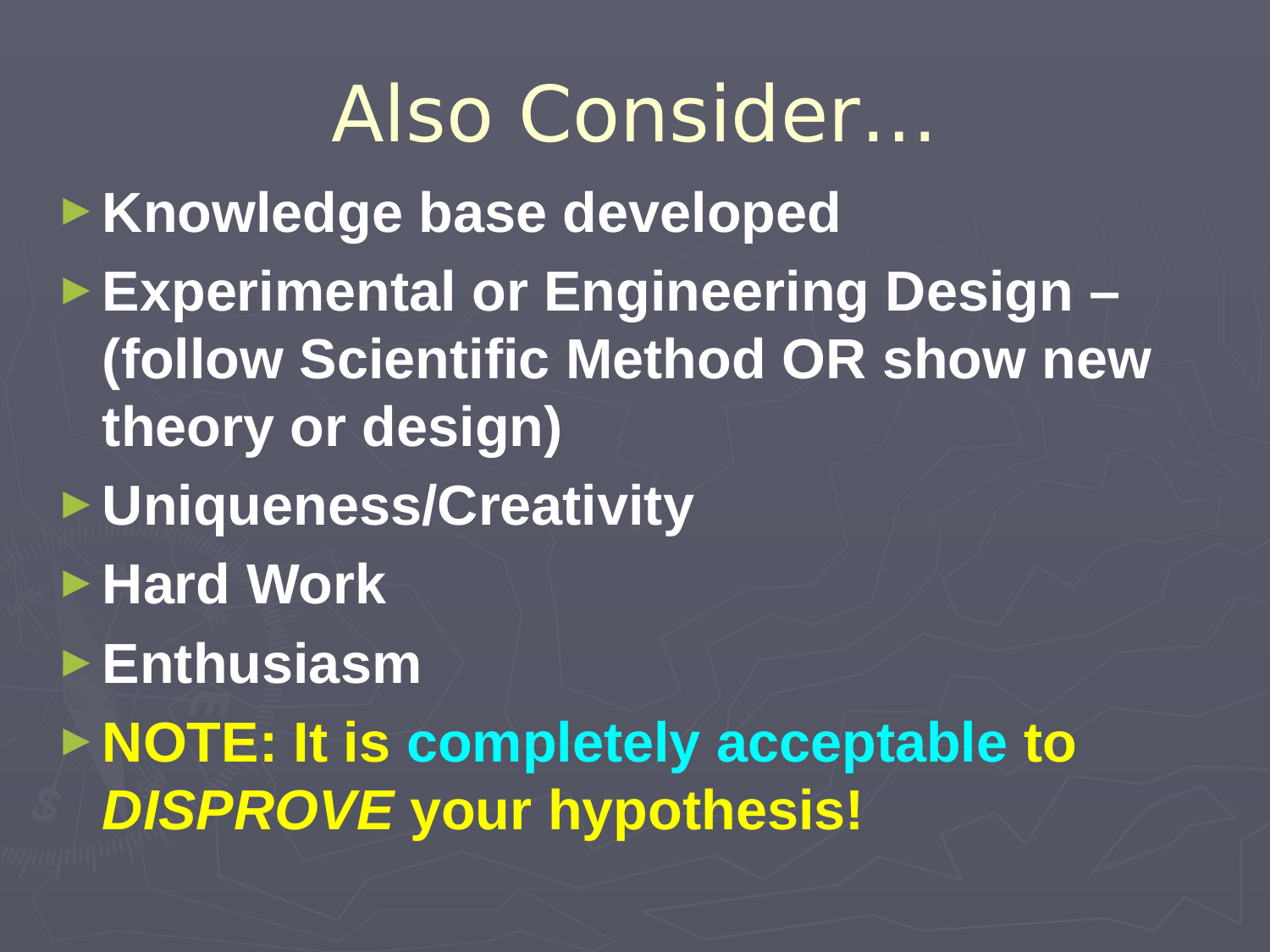

# Also Consider…
Knowledge base developed
Experimental or Engineering Design – (follow Scientific Method OR show new theory or design)
Uniqueness/Creativity
Hard Work
Enthusiasm
NOTE: It is completely acceptable to DISPROVE your hypothesis!